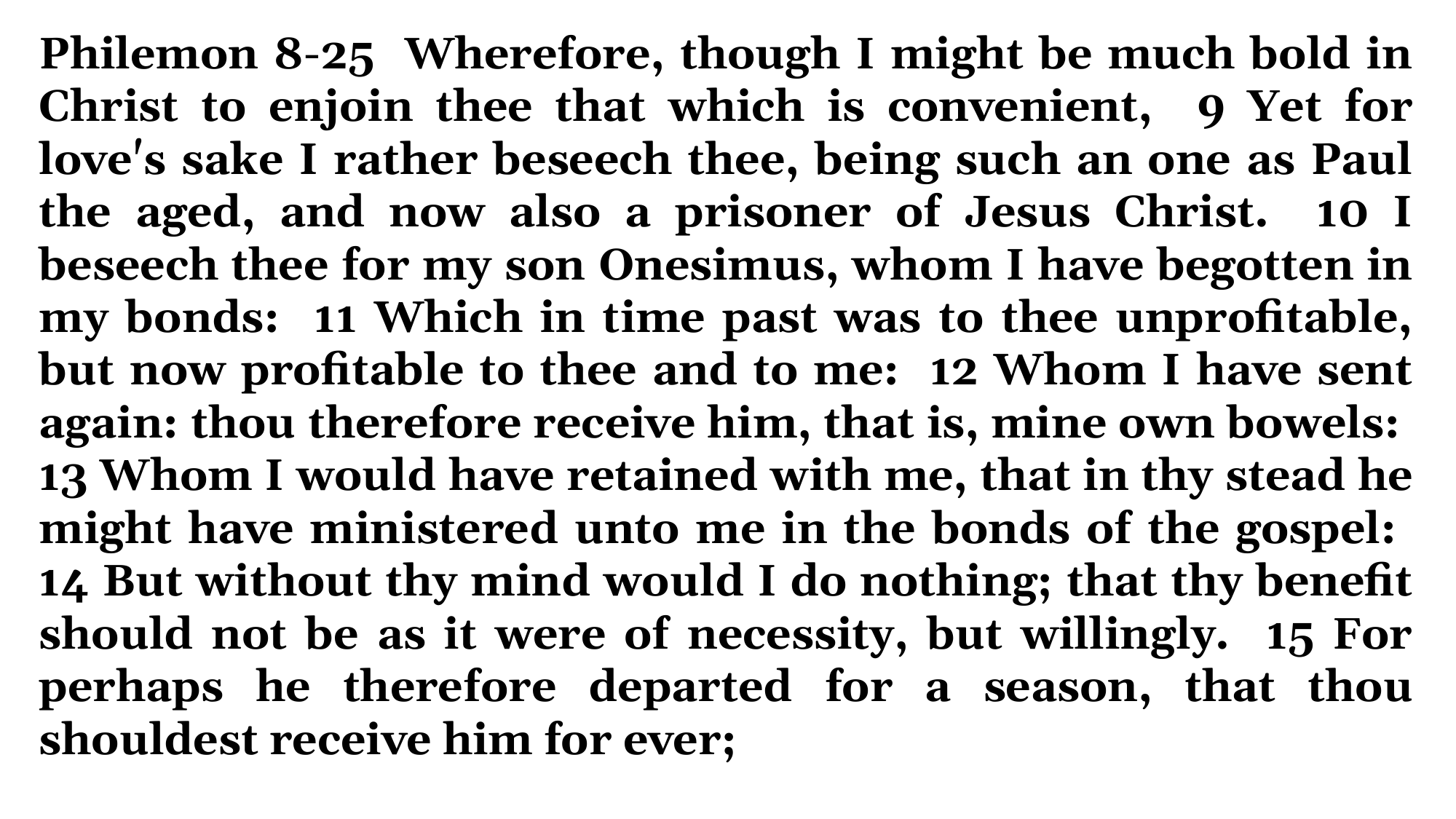

Philemon 8-25  Wherefore, though I might be much bold in Christ to enjoin thee that which is convenient,  9 Yet for love's sake I rather beseech thee, being such an one as Paul the aged, and now also a prisoner of Jesus Christ.  10 I beseech thee for my son Onesimus, whom I have begotten in my bonds:  11 Which in time past was to thee unprofitable, but now profitable to thee and to me:  12 Whom I have sent again: thou therefore receive him, that is, mine own bowels:  13 Whom I would have retained with me, that in thy stead he might have ministered unto me in the bonds of the gospel:  14 But without thy mind would I do nothing; that thy benefit should not be as it were of necessity, but willingly.  15 For perhaps he therefore departed for a season, that thou shouldest receive him for ever;